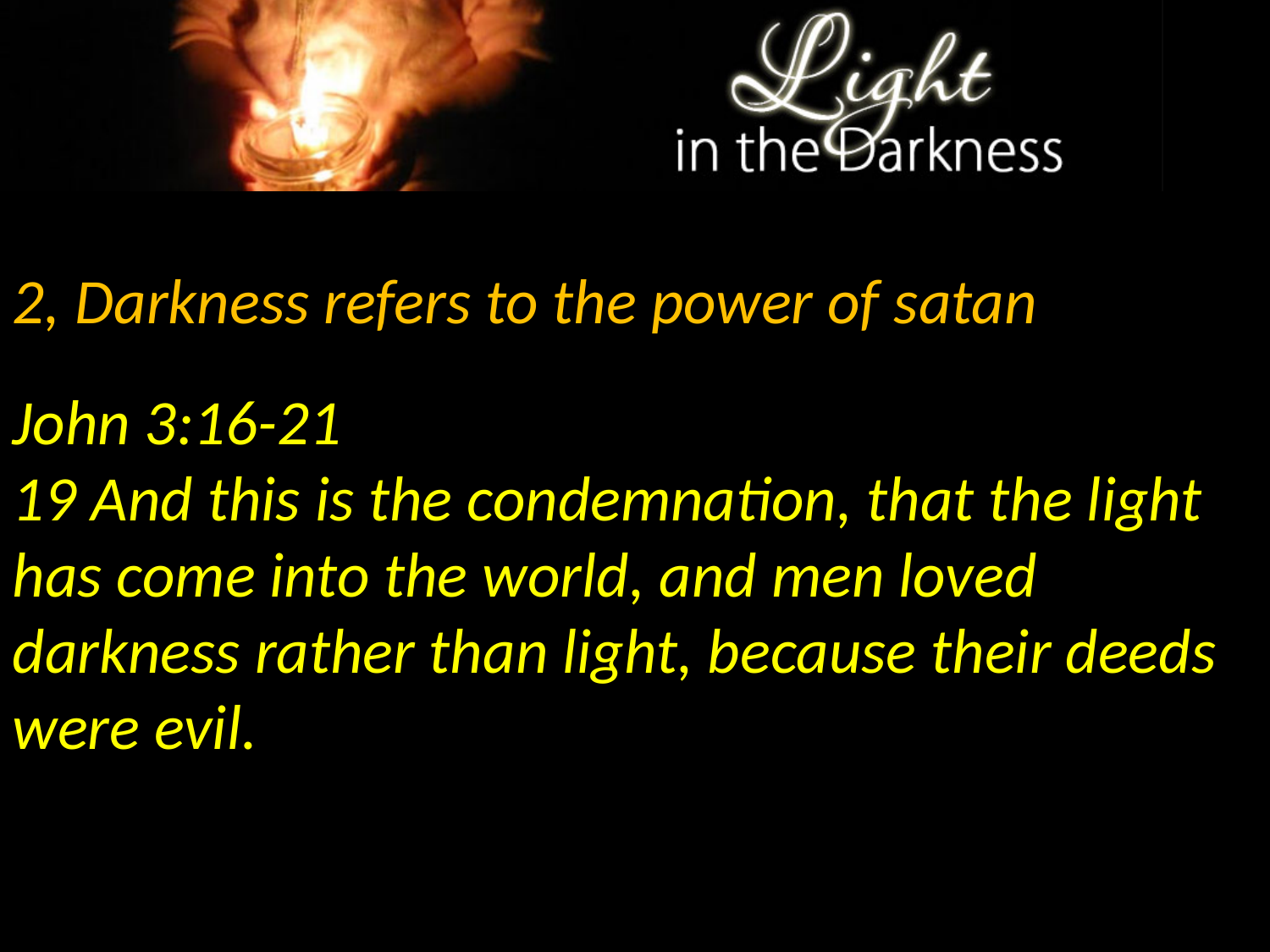

2, Darkness refers to the power of satan
John 3:16-21
19 And this is the condemnation, that the light has come into the world, and men loved darkness rather than light, because their deeds were evil.